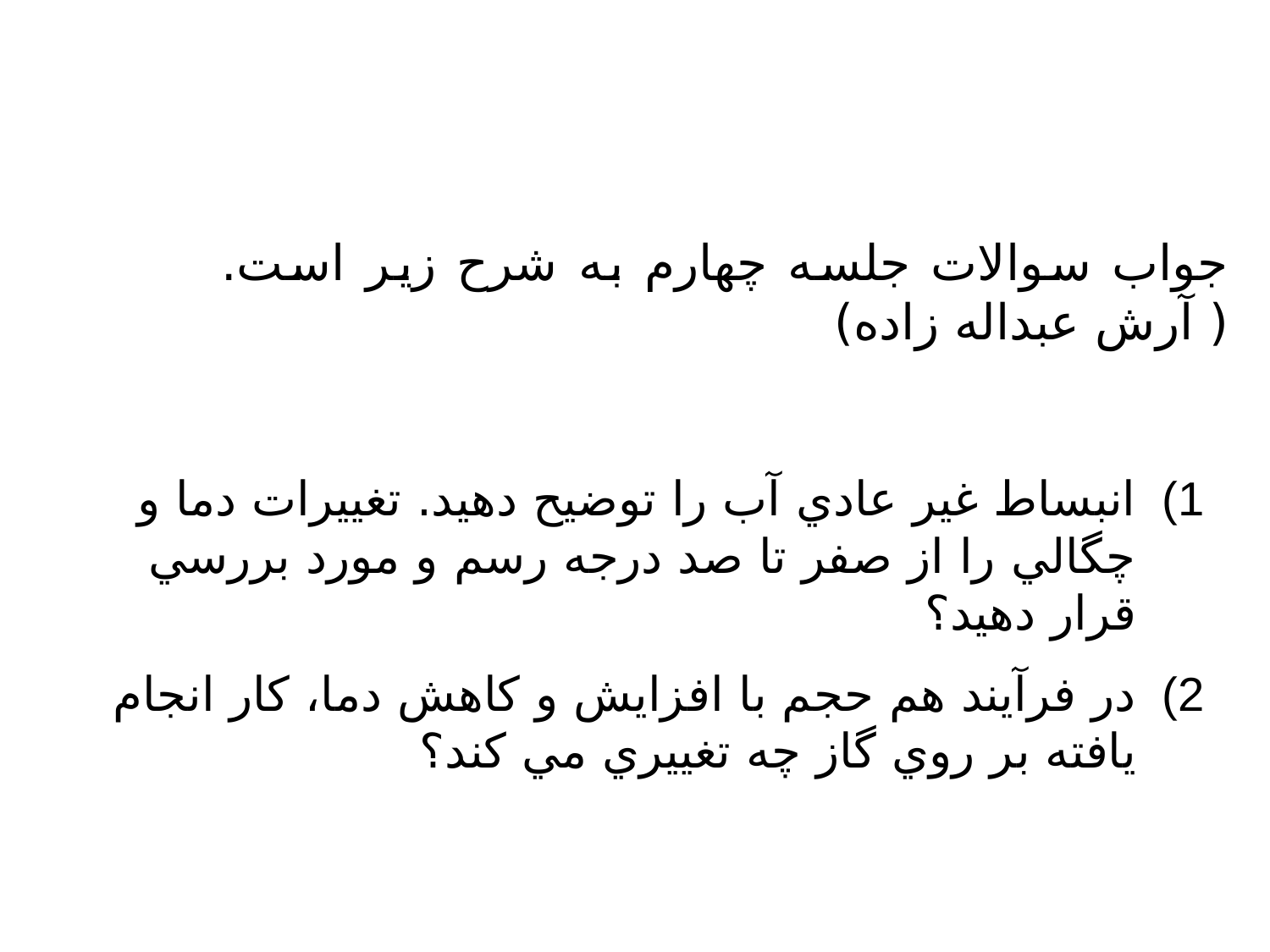

جواب سوالات جلسه چهارم به شرح زير است.( آرش عبداله زاده)
انبساط غير عادي آب را توضيح دهيد. تغييرات دما و چگالي را از صفر تا صد درجه رسم و مورد بررسي قرار دهيد؟
در فرآيند هم حجم با افزايش و كاهش دما، كار انجام يافته بر روي گاز چه تغييري مي كند؟